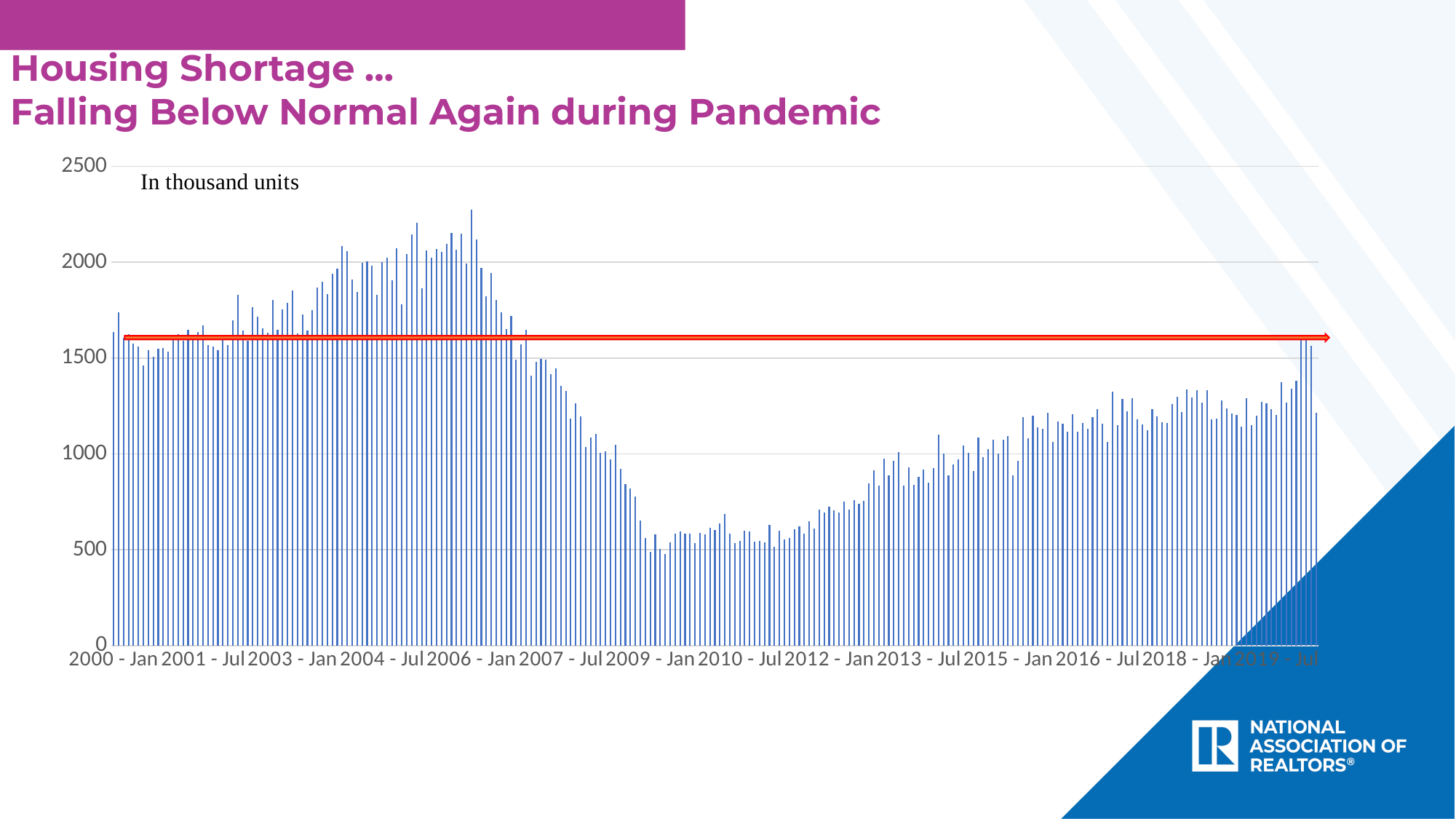

Housing Shortage …
Falling Below Normal Again during Pandemic

### Chart

| Category | Series 1 |
|---|---|
| 2000 - Jan | 1636.0 |
| 2000 - Feb | 1737.0 |
| 2000 - Mar | 1604.0 |
| 2000 - Apr | 1626.0 |
| 2000 - May | 1575.0 |
| 2000 - Jun | 1559.0 |
| 2000 - Jul | 1463.0 |
| 2000 - Aug | 1541.0 |
| 2000 - Sep | 1507.0 |
| 2000 - Oct | 1549.0 |
| 2000 - Nov | 1551.0 |
| 2000 - Dec | 1532.0 |
| 2001 - Jan | 1600.0 |
| 2001 - Feb | 1625.0 |
| 2001 - Mar | 1590.0 |
| 2001 - Apr | 1649.0 |
| 2001 - May | 1605.0 |
| 2001 - Jun | 1636.0 |
| 2001 - Jul | 1670.0 |
| 2001 - Aug | 1567.0 |
| 2001 - Sep | 1562.0 |
| 2001 - Oct | 1540.0 |
| 2001 - Nov | 1602.0 |
| 2001 - Dec | 1568.0 |
| 2002 - Jan | 1698.0 |
| 2002 - Feb | 1829.0 |
| 2002 - Mar | 1642.0 |
| 2002 - Apr | 1592.0 |
| 2002 - May | 1764.0 |
| 2002 - Jun | 1717.0 |
| 2002 - Jul | 1655.0 |
| 2002 - Aug | 1633.0 |
| 2002 - Sep | 1804.0 |
| 2002 - Oct | 1648.0 |
| 2002 - Nov | 1753.0 |
| 2002 - Dec | 1788.0 |
| 2003 - Jan | 1853.0 |
| 2003 - Feb | 1629.0 |
| 2003 - Mar | 1726.0 |
| 2003 - Apr | 1643.0 |
| 2003 - May | 1751.0 |
| 2003 - Jun | 1867.0 |
| 2003 - Jul | 1897.0 |
| 2003 - Aug | 1833.0 |
| 2003 - Sep | 1939.0 |
| 2003 - Oct | 1967.0 |
| 2003 - Nov | 2083.0 |
| 2003 - Dec | 2057.0 |
| 2004 - Jan | 1911.0 |
| 2004 - Feb | 1846.0 |
| 2004 - Mar | 1998.0 |
| 2004 - Apr | 2003.0 |
| 2004 - May | 1981.0 |
| 2004 - Jun | 1828.0 |
| 2004 - Jul | 2002.0 |
| 2004 - Aug | 2024.0 |
| 2004 - Sep | 1905.0 |
| 2004 - Oct | 2072.0 |
| 2004 - Nov | 1782.0 |
| 2004 - Dec | 2042.0 |
| 2005 - Jan | 2144.0 |
| 2005 - Feb | 2207.0 |
| 2005 - Mar | 1864.0 |
| 2005 - Apr | 2061.0 |
| 2005 - May | 2025.0 |
| 2005 - Jun | 2068.0 |
| 2005 - Jul | 2054.0 |
| 2005 - Aug | 2095.0 |
| 2005 - Sep | 2151.0 |
| 2005 - Oct | 2065.0 |
| 2005 - Nov | 2147.0 |
| 2005 - Dec | 1994.0 |
| 2006 - Jan | 2273.0 |
| 2006 - Feb | 2119.0 |
| 2006 - Mar | 1969.0 |
| 2006 - Apr | 1821.0 |
| 2006 - May | 1942.0 |
| 2006 - Jun | 1802.0 |
| 2006 - Jul | 1737.0 |
| 2006 - Aug | 1650.0 |
| 2006 - Sep | 1720.0 |
| 2006 - Oct | 1491.0 |
| 2006 - Nov | 1570.0 |
| 2006 - Dec | 1649.0 |
| 2007 - Jan | 1409.0 |
| 2007 - Feb | 1480.0 |
| 2007 - Mar | 1495.0 |
| 2007 - Apr | 1490.0 |
| 2007 - May | 1415.0 |
| 2007 - Jun | 1448.0 |
| 2007 - Jul | 1354.0 |
| 2007 - Aug | 1330.0 |
| 2007 - Sep | 1183.0 |
| 2007 - Oct | 1264.0 |
| 2007 - Nov | 1197.0 |
| 2007 - Dec | 1037.0 |
| 2008 - Jan | 1084.0 |
| 2008 - Feb | 1103.0 |
| 2008 - Mar | 1005.0 |
| 2008 - Apr | 1013.0 |
| 2008 - May | 973.0 |
| 2008 - Jun | 1046.0 |
| 2008 - Jul | 923.0 |
| 2008 - Aug | 844.0 |
| 2008 - Sep | 820.0 |
| 2008 - Oct | 777.0 |
| 2008 - Nov | 652.0 |
| 2008 - Dec | 560.0 |
| 2009 - Jan | 490.0 |
| 2009 - Feb | 582.0 |
| 2009 - Mar | 505.0 |
| 2009 - Apr | 478.0 |
| 2009 - May | 540.0 |
| 2009 - Jun | 585.0 |
| 2009 - Jul | 594.0 |
| 2009 - Aug | 586.0 |
| 2009 - Sep | 585.0 |
| 2009 - Oct | 534.0 |
| 2009 - Nov | 588.0 |
| 2009 - Dec | 581.0 |
| 2010 - Jan | 614.0 |
| 2010 - Feb | 604.0 |
| 2010 - Mar | 636.0 |
| 2010 - Apr | 687.0 |
| 2010 - May | 583.0 |
| 2010 - Jun | 536.0 |
| 2010 - Jul | 546.0 |
| 2010 - Aug | 599.0 |
| 2010 - Sep | 594.0 |
| 2010 - Oct | 543.0 |
| 2010 - Nov | 545.0 |
| 2010 - Dec | 539.0 |
| 2011 - Jan | 630.0 |
| 2011 - Feb | 517.0 |
| 2011 - Mar | 600.0 |
| 2011 - Apr | 554.0 |
| 2011 - May | 561.0 |
| 2011 - Jun | 608.0 |
| 2011 - Jul | 623.0 |
| 2011 - Aug | 585.0 |
| 2011 - Sep | 650.0 |
| 2011 - Oct | 610.0 |
| 2011 - Nov | 711.0 |
| 2011 - Dec | 694.0 |
| 2012 - Jan | 723.0 |
| 2012 - Feb | 704.0 |
| 2012 - Mar | 695.0 |
| 2012 - Apr | 753.0 |
| 2012 - May | 708.0 |
| 2012 - Jun | 757.0 |
| 2012 - Jul | 740.0 |
| 2012 - Aug | 754.0 |
| 2012 - Sep | 847.0 |
| 2012 - Oct | 915.0 |
| 2012 - Nov | 833.0 |
| 2012 - Dec | 976.0 |
| 2013 - Jan | 888.0 |
| 2013 - Feb | 962.0 |
| 2013 - Mar | 1010.0 |
| 2013 - Apr | 835.0 |
| 2013 - May | 930.0 |
| 2013 - Jun | 839.0 |
| 2013 - Jul | 880.0 |
| 2013 - Aug | 917.0 |
| 2013 - Sep | 850.0 |
| 2013 - Oct | 925.0 |
| 2013 - Nov | 1100.0 |
| 2013 - Dec | 1002.0 |
| 2014 - Jan | 888.0 |
| 2014 - Feb | 944.0 |
| 2014 - Mar | 970.0 |
| 2014 - Apr | 1043.0 |
| 2014 - May | 1007.0 |
| 2014 - Jun | 911.0 |
| 2014 - Jul | 1085.0 |
| 2014 - Aug | 984.0 |
| 2014 - Sep | 1023.0 |
| 2014 - Oct | 1074.0 |
| 2014 - Nov | 1001.0 |
| 2014 - Dec | 1073.0 |
| 2015 - Jan | 1092.0 |
| 2015 - Feb | 888.0 |
| 2015 - Mar | 962.0 |
| 2015 - Apr | 1191.0 |
| 2015 - May | 1081.0 |
| 2015 - Jun | 1199.0 |
| 2015 - Jul | 1138.0 |
| 2015 - Aug | 1132.0 |
| 2015 - Sep | 1215.0 |
| 2015 - Oct | 1062.0 |
| 2015 - Nov | 1169.0 |
| 2015 - Dec | 1157.0 |
| 2016 - Jan | 1114.0 |
| 2016 - Feb | 1208.0 |
| 2016 - Mar | 1115.0 |
| 2016 - Apr | 1160.0 |
| 2016 - May | 1131.0 |
| 2016 - Jun | 1191.0 |
| 2016 - Jul | 1232.0 |
| 2016 - Aug | 1159.0 |
| 2016 - Sep | 1063.0 |
| 2016 - Oct | 1325.0 |
| 2016 - Nov | 1150.0 |
| 2016 - Dec | 1287.0 |
| 2017 - Jan | 1221.0 |
| 2017 - Feb | 1292.0 |
| 2017 - Mar | 1179.0 |
| 2017 - Apr | 1152.0 |
| 2017 - May | 1124.0 |
| 2017 - Jun | 1232.0 |
| 2017 - Jul | 1196.0 |
| 2017 - Aug | 1167.0 |
| 2017 - Sep | 1163.0 |
| 2017 - Oct | 1261.0 |
| 2017 - Nov | 1299.0 |
| 2017 - Dec | 1219.0 |
| 2018 - Jan | 1335.0 |
| 2018 - Feb | 1295.0 |
| 2018 - Mar | 1332.0 |
| 2018 - Apr | 1267.0 |
| 2018 - May | 1332.0 |
| 2018 - Jun | 1180.0 |
| 2018 - Jul | 1184.0 |
| 2018 - Aug | 1279.0 |
| 2018 - Sep | 1236.0 |
| 2018 - Oct | 1211.0 |
| 2018 - Nov | 1202.0 |
| 2018 - Dec | 1142.0 |
| 2019 - Jan | 1291.0 |
| 2019 - Feb | 1149.0 |
| 2019 - Mar | 1199.0 |
| 2019 - Apr | 1270.0 |
| 2019 - May | 1264.0 |
| 2019 - Jun | 1233.0 |
| 2019 - Jul | 1204.0 |
| 2019 - Aug | 1375.0 |
| 2019 - Sep | 1266.0 |
| 2019 - Oct | 1340.0 |
| 2019 - Nov | 1381.0 |
| 2019 - Dec | 1601.0 |
| 2020 - Jan | 1619.0 |
| 2020 - Feb | 1564.0 |
| 2020 - Mar | 1216.0 |